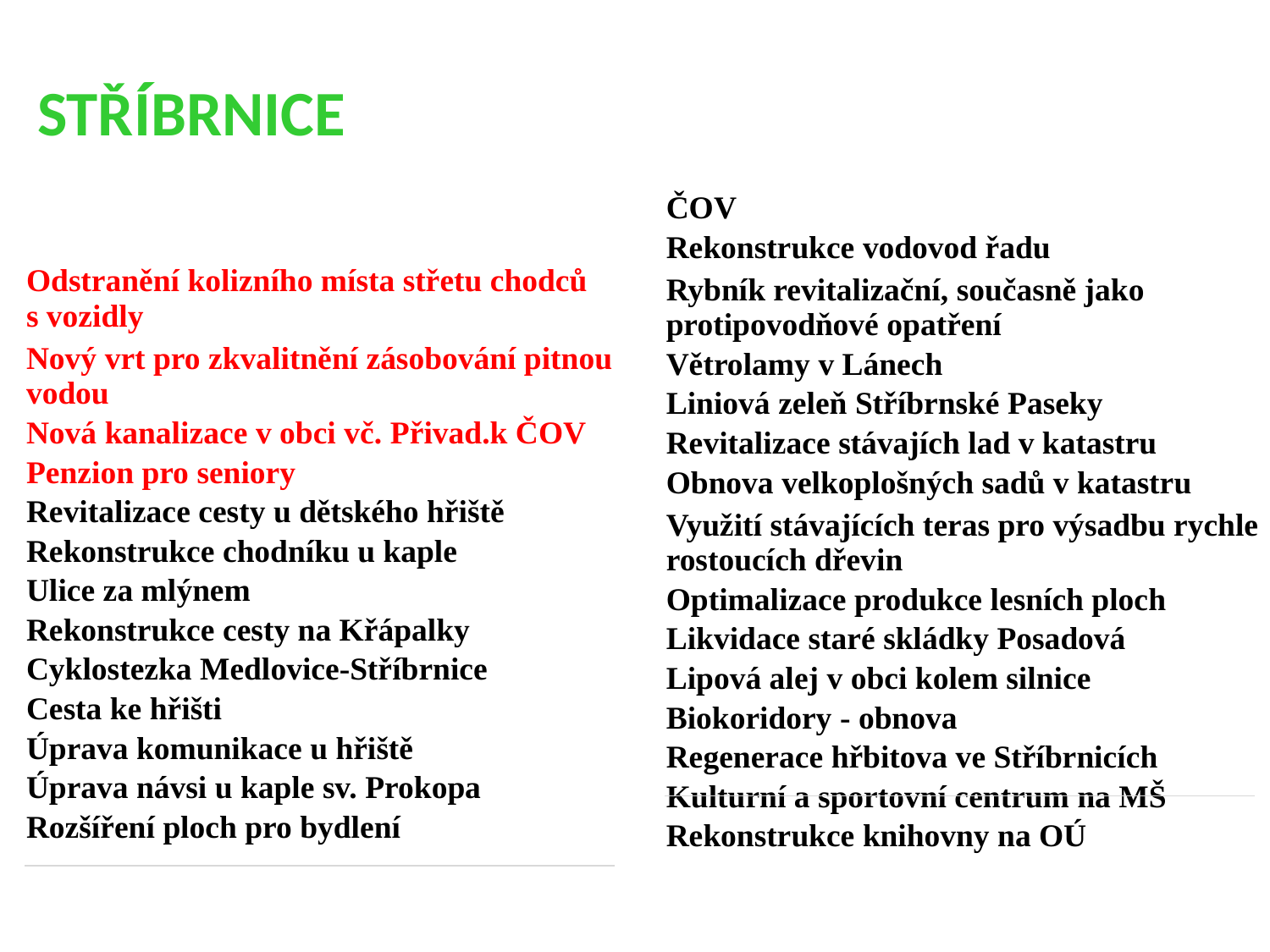

Stříbrnice
| ČOV |
| --- |
| Rekonstrukce vodovod řadu |
| Rybník revitalizační, současně jako protipovodňové opatření |
| Větrolamy v Lánech |
| Liniová zeleň Stříbrnské Paseky |
| Revitalizace stávajích lad v katastru |
| Obnova velkoplošných sadů v katastru |
| Využití stávajících teras pro výsadbu rychle rostoucích dřevin |
| Optimalizace produkce lesních ploch |
| Likvidace staré skládky Posadová |
| Lipová alej v obci kolem silnice |
| Biokoridory - obnova |
| Regenerace hřbitova ve Stříbrnicích |
| Kulturní a sportovní centrum na MŠ |
| Rekonstrukce knihovny na OÚ |
| Odstranění kolizního místa střetu chodců s vozidly |
| --- |
| Nový vrt pro zkvalitnění zásobování pitnou vodou |
| Nová kanalizace v obci vč. Přivad.k ČOV |
| Penzion pro seniory |
| Revitalizace cesty u dětského hřiště |
| Rekonstrukce chodníku u kaple |
| Ulice za mlýnem |
| Rekonstrukce cesty na Křápalky |
| Cyklostezka Medlovice-Stříbrnice |
| Cesta ke hřišti |
| Úprava komunikace u hřiště |
| Úprava návsi u kaple sv. Prokopa |
| Rozšíření ploch pro bydlení |